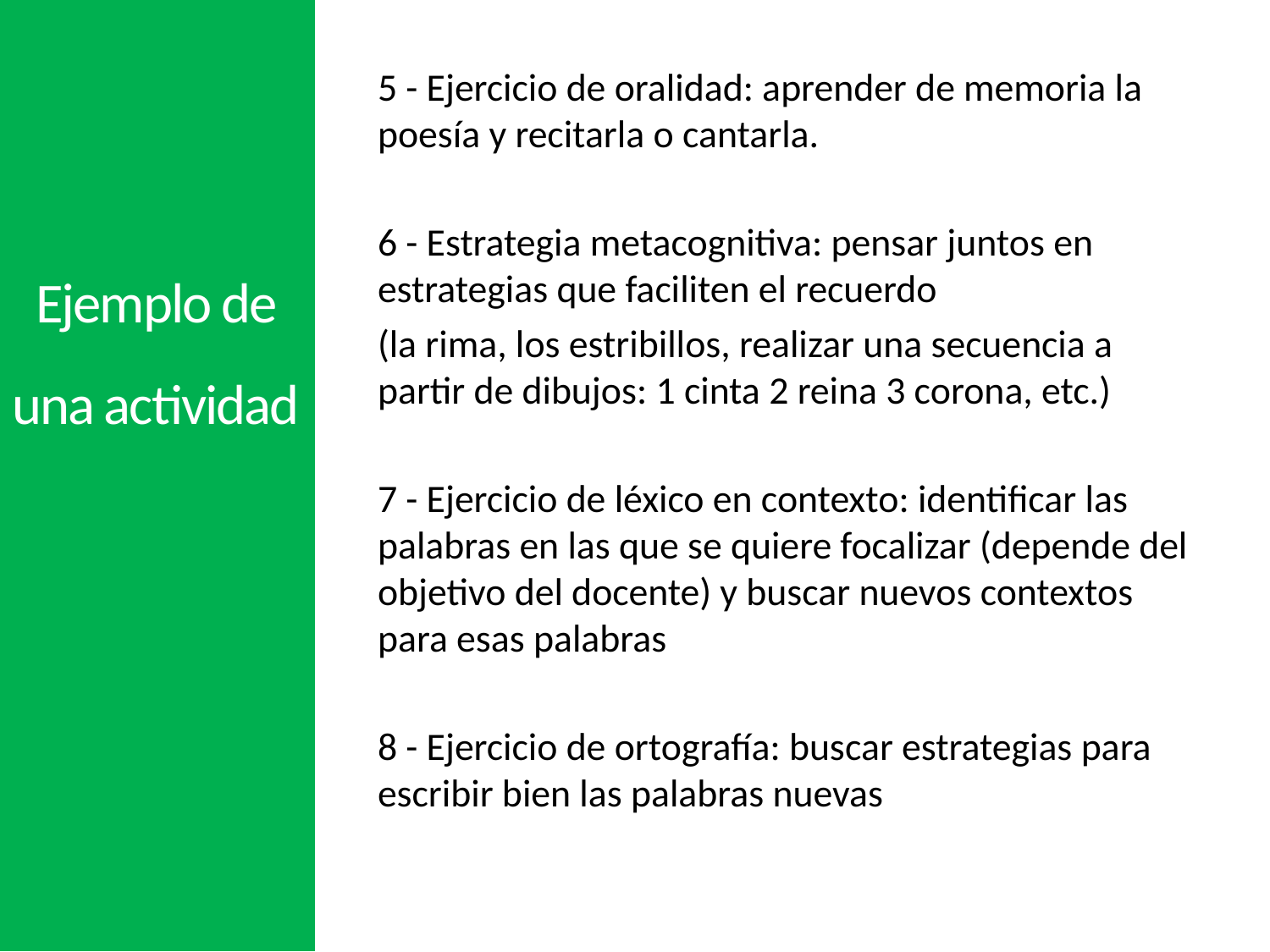

5 - Ejercicio de oralidad: aprender de memoria la poesía y recitarla o cantarla.

6 - Estrategia metacognitiva: pensar juntos en estrategias que faciliten el recuerdo
(la rima, los estribillos, realizar una secuencia a partir de dibujos: 1 cinta 2 reina 3 corona, etc.)

7 - Ejercicio de léxico en contexto: identificar las palabras en las que se quiere focalizar (depende del objetivo del docente) y buscar nuevos contextos para esas palabras

8 - Ejercicio de ortografía: buscar estrategias para escribir bien las palabras nuevas
Ejemplo de una actividad